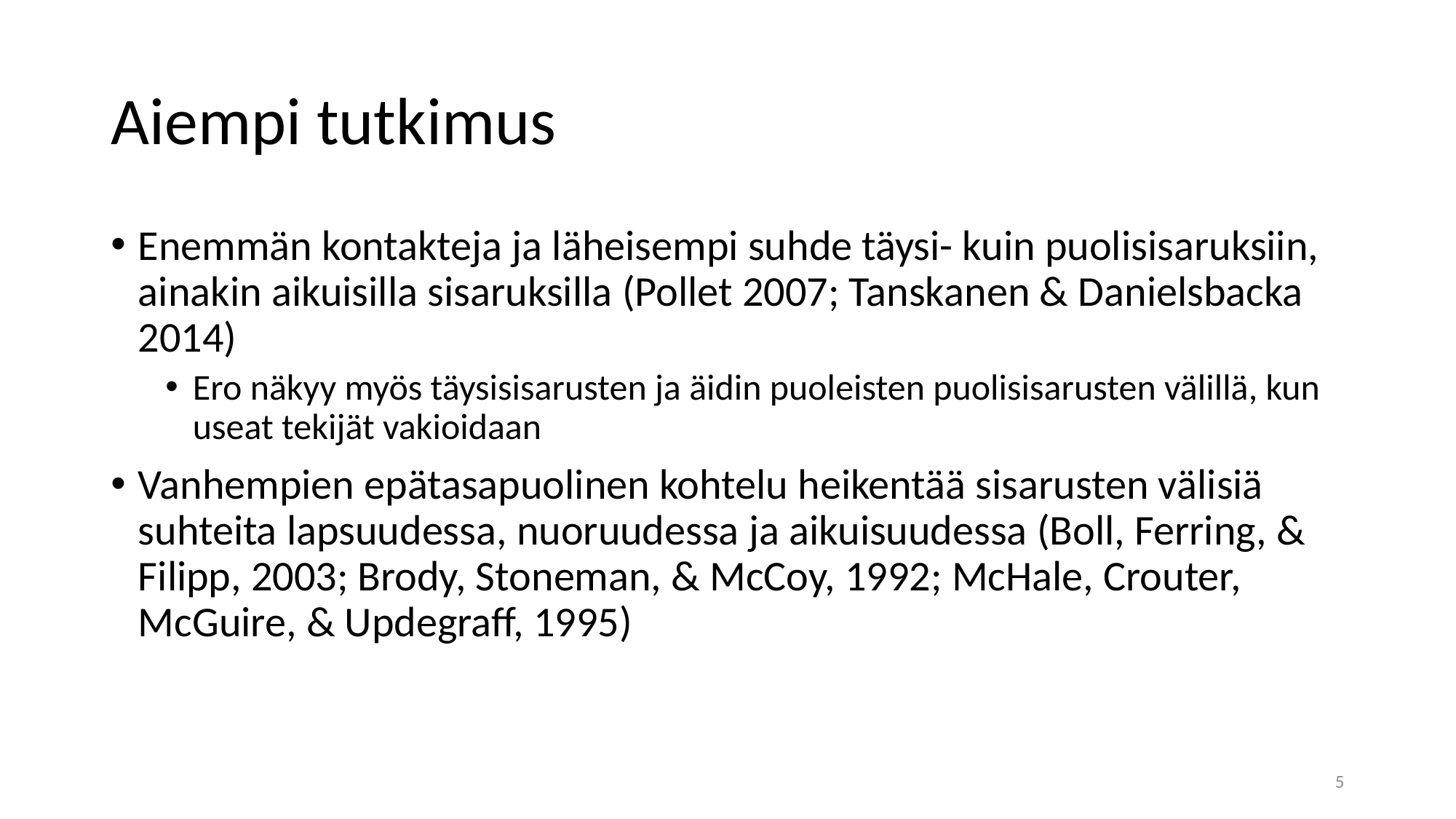

# Aiempi tutkimus
Enemmän kontakteja ja läheisempi suhde täysi- kuin puolisisaruksiin, ainakin aikuisilla sisaruksilla (Pollet 2007; Tanskanen & Danielsbacka 2014)
Ero näkyy myös täysisisarusten ja äidin puoleisten puolisisarusten välillä, kun useat tekijät vakioidaan
Vanhempien epätasapuolinen kohtelu heikentää sisarusten välisiä suhteita lapsuudessa, nuoruudessa ja aikuisuudessa (Boll, Ferring, & Filipp, 2003; Brody, Stoneman, & McCoy, 1992; McHale, Crouter, McGuire, & Updegraff, 1995)
5